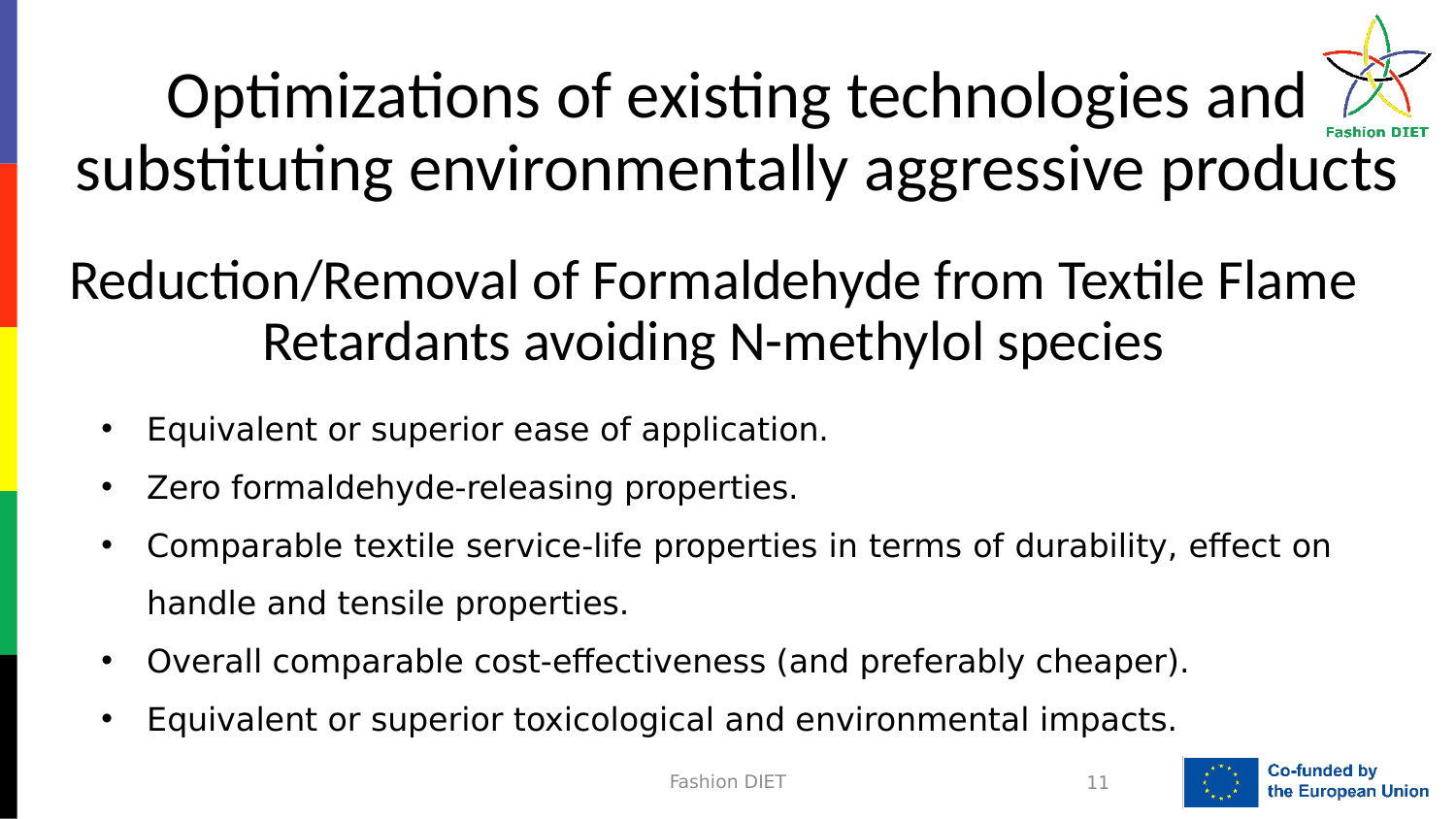

Optimizations of existing technologies and substituting environmentally aggressive products
Reduction/Removal of Formaldehyde from Textile Flame Retardants avoiding N-methylol species
Equivalent or superior ease of application.
Zero formaldehyde-releasing properties.
Comparable textile service-life properties in terms of durability, effect on handle and tensile properties.
Overall comparable cost-effectiveness (and preferably cheaper).
Equivalent or superior toxicological and environmental impacts.
Fashion DIET
11